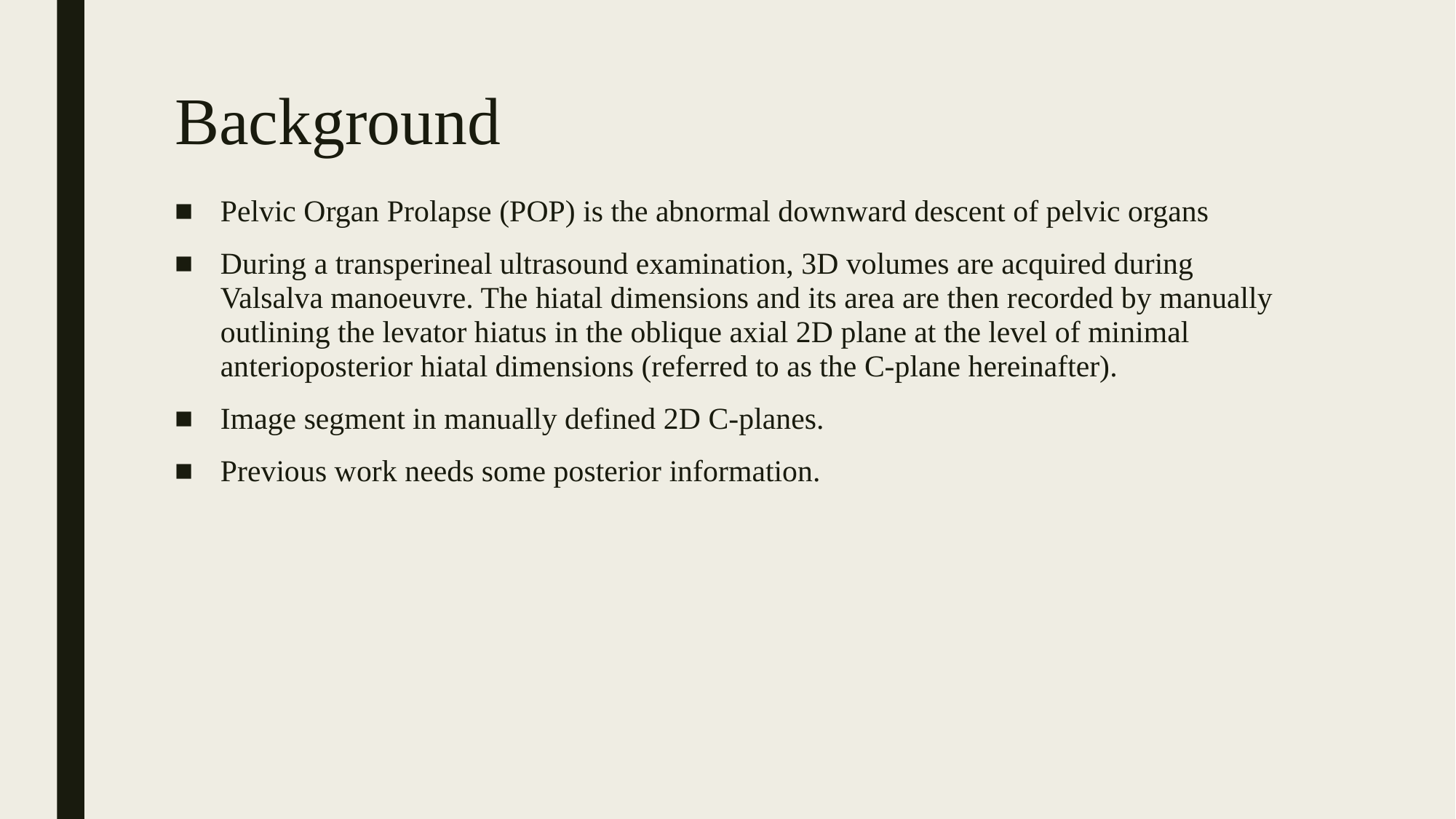

# Background
Pelvic Organ Prolapse (POP) is the abnormal downward descent of pelvic organs
During a transperineal ultrasound examination, 3D volumes are acquired during Valsalva manoeuvre. The hiatal dimensions and its area are then recorded by manually outlining the levator hiatus in the oblique axial 2D plane at the level of minimal anterioposterior hiatal dimensions (referred to as the C-plane hereinafter).
Image segment in manually defined 2D C-planes.
Previous work needs some posterior information.